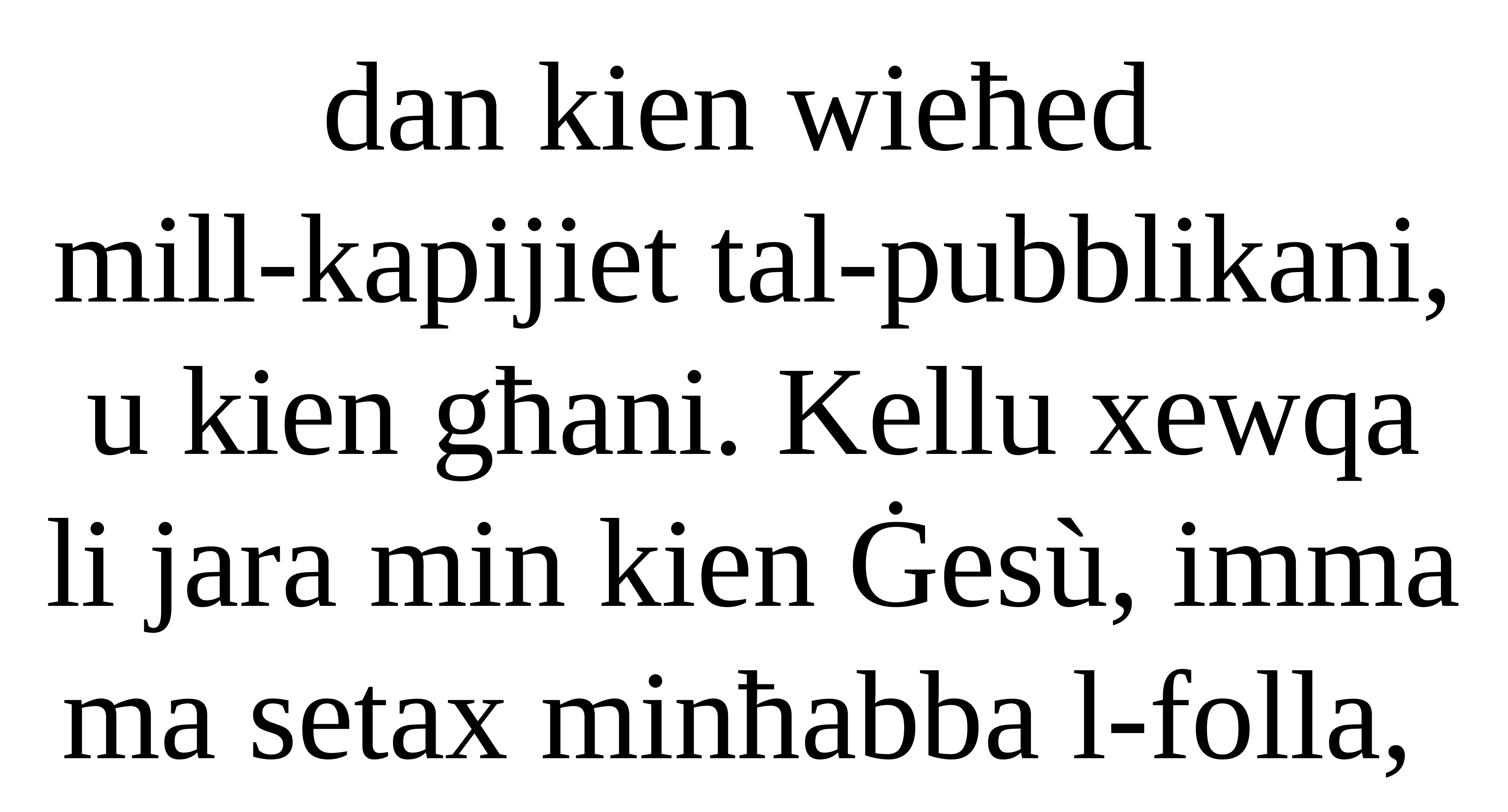

dan kien wieħed
mill-kapijiet tal-pubblikani, u kien għani. Kellu xewqa li jara min kien Ġesù, imma ma setax minħabba l-folla,